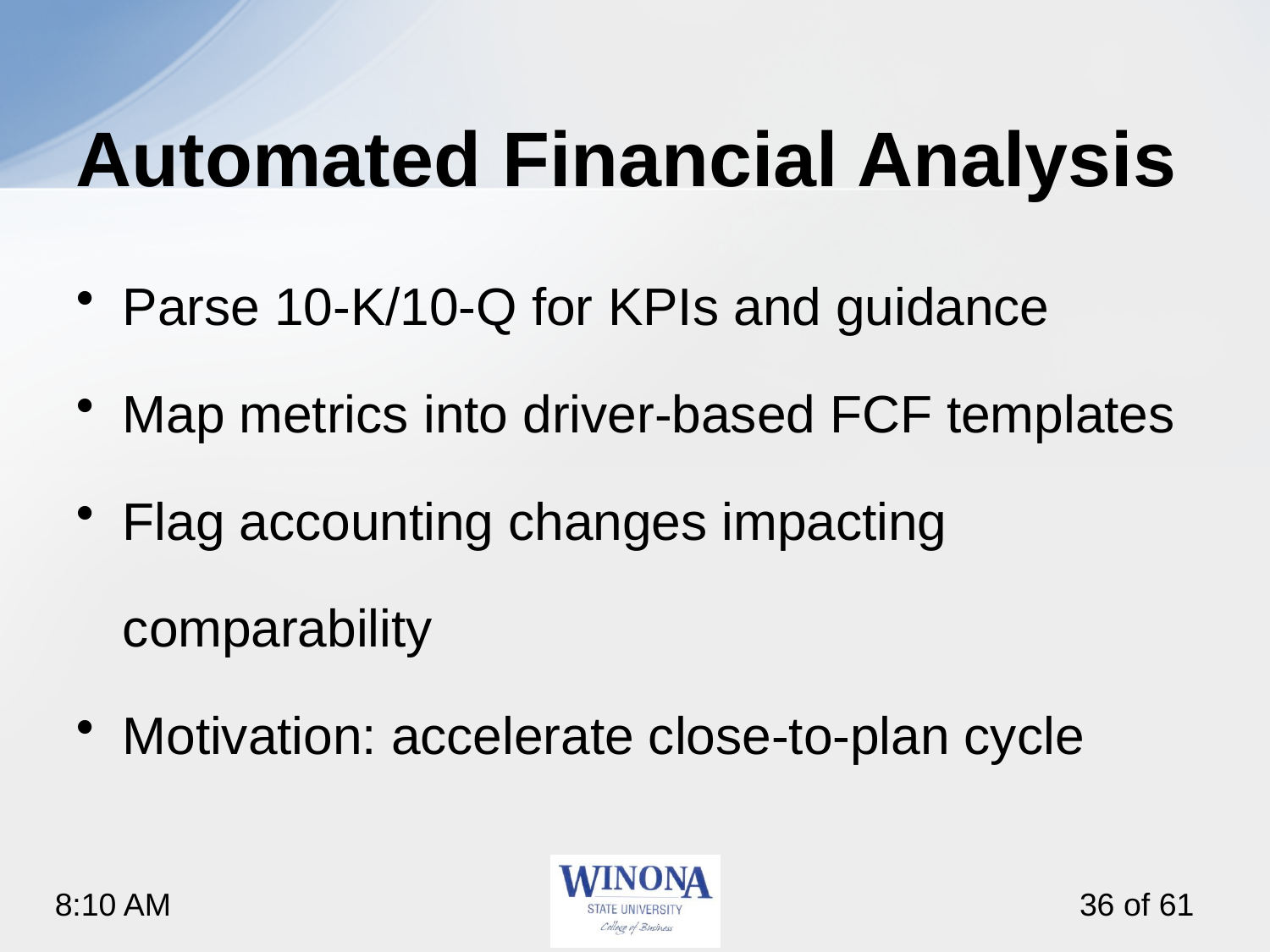

# Automated Financial Analysis
Parse 10‑K/10‑Q for KPIs and guidance
Map metrics into driver‑based FCF templates
Flag accounting changes impacting comparability
Motivation: accelerate close‑to‑plan cycle